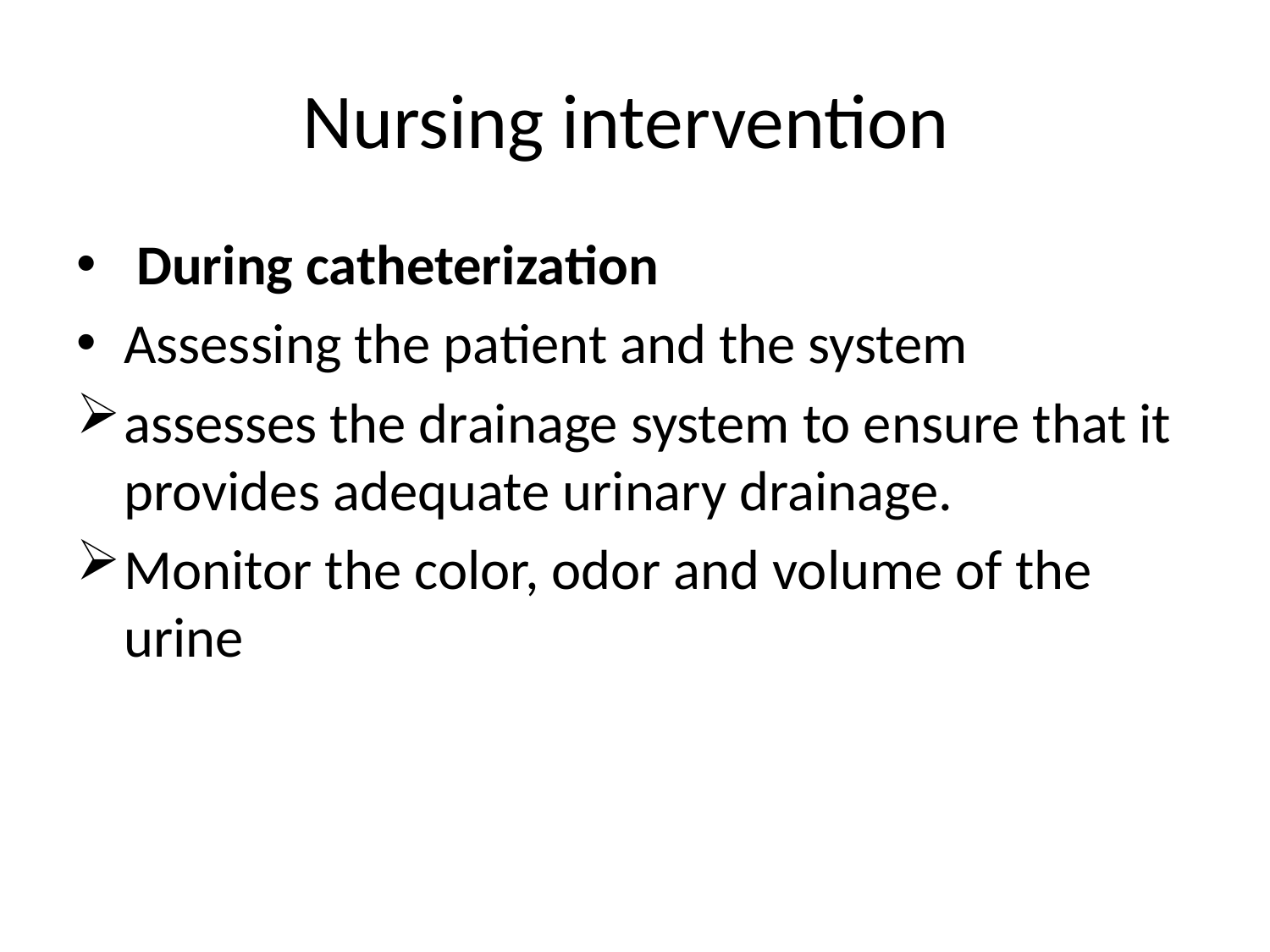

# Nursing intervention
 During catheterization
Assessing the patient and the system
assesses the drainage system to ensure that it provides adequate urinary drainage.
Monitor the color, odor and volume of the urine